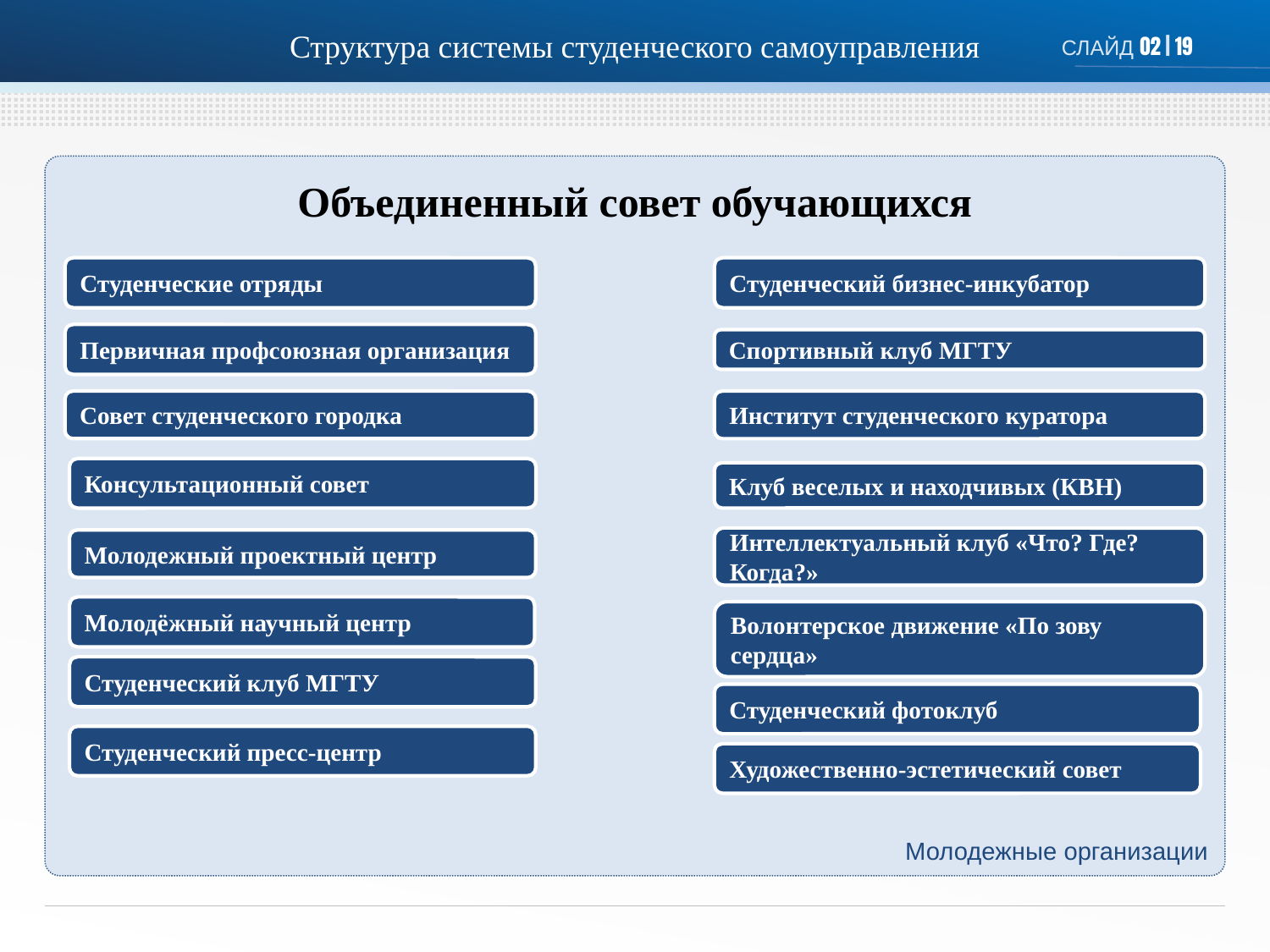

Структура системы студенческого самоуправления
Слайд 02 | 19

Молодежные организации
Объединенный совет обучающихся
Студенческий бизнес-инкубатор
Студенческие отряды
Первичная профсоюзная организация
Спортивный клуб МГТУ
Институт студенческого куратора
Совет студенческого городка
Консультационный совет
Клуб веселых и находчивых (КВН)
Интеллектуальный клуб «Что? Где? Когда?»
Молодежный проектный центр
Молодёжный научный центр
Волонтерское движение «По зову сердца»
Студенческий клуб МГТУ
Студенческий фотоклуб
Студенческий пресс-центр
Художественно-эстетический совет